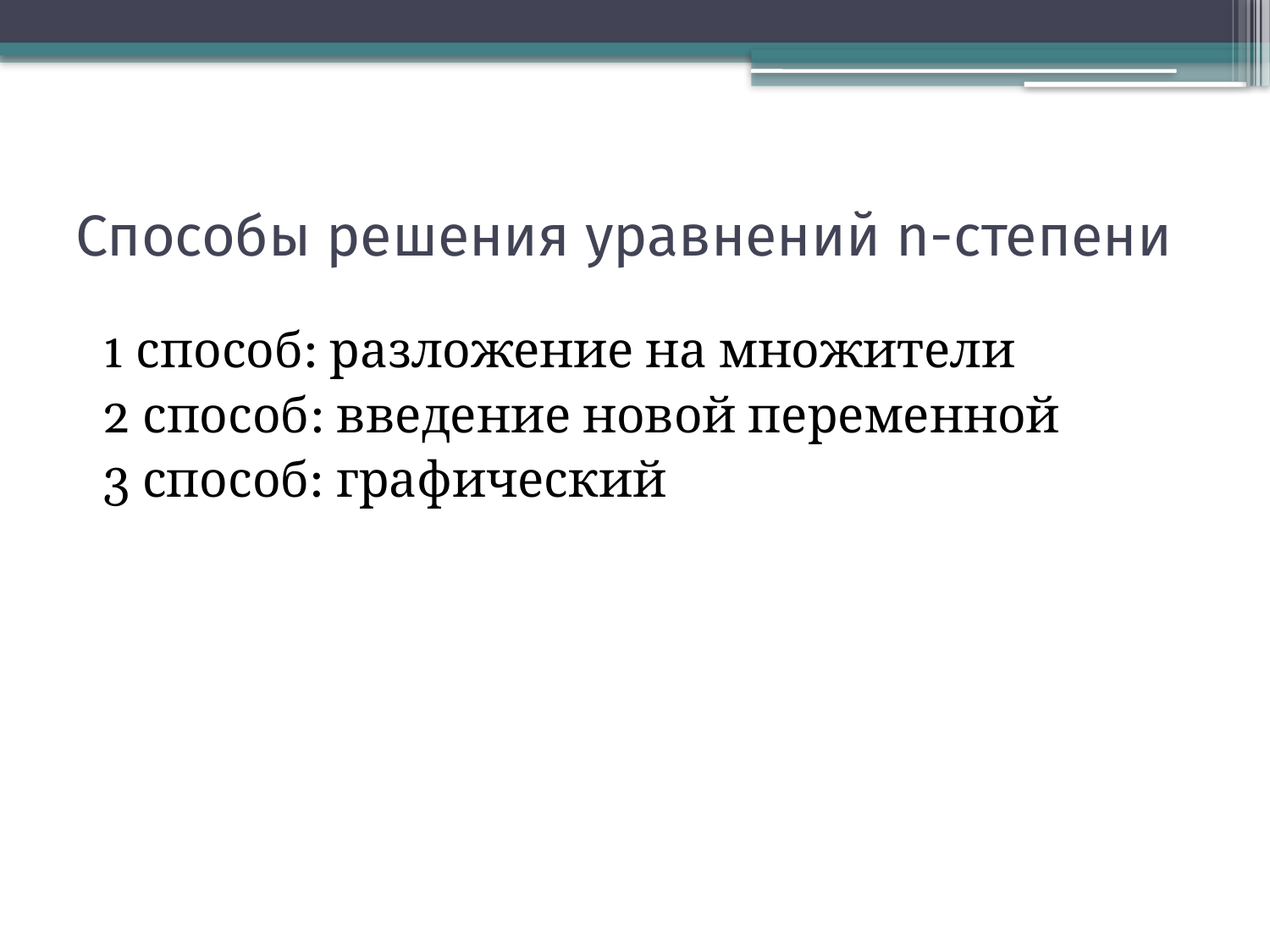

# Способы решения уравнений n-степени
 1 способ: разложение на множители
 2 способ: введение новой переменной
 3 способ: графический